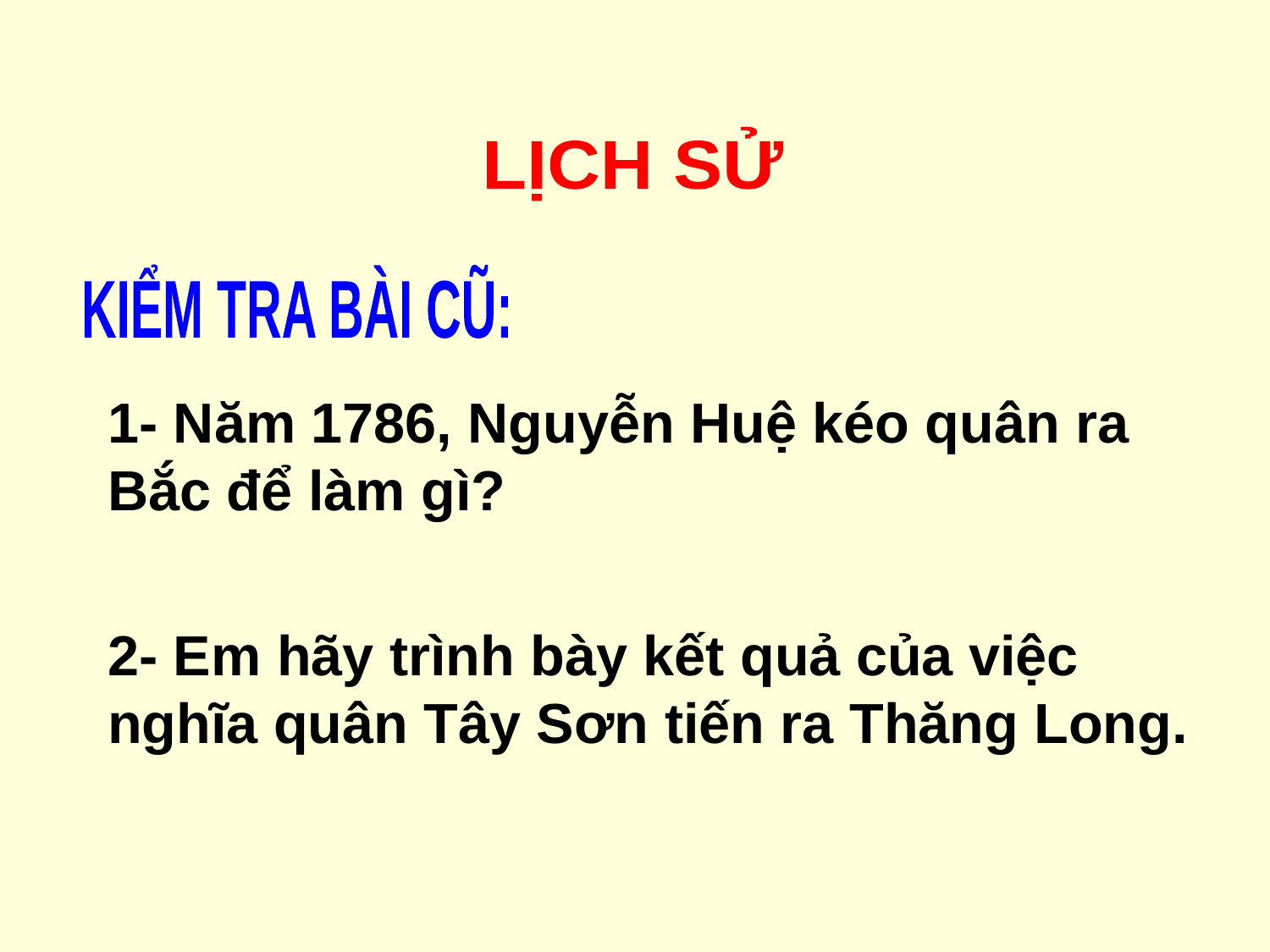

LỊCH SỬ
KIỂM TRA BÀI CŨ:
1- Năm 1786, Nguyễn Huệ kéo quân ra Bắc để làm gì?
2- Em hãy trình bày kết quả của việc nghĩa quân Tây Sơn tiến ra Thăng Long.